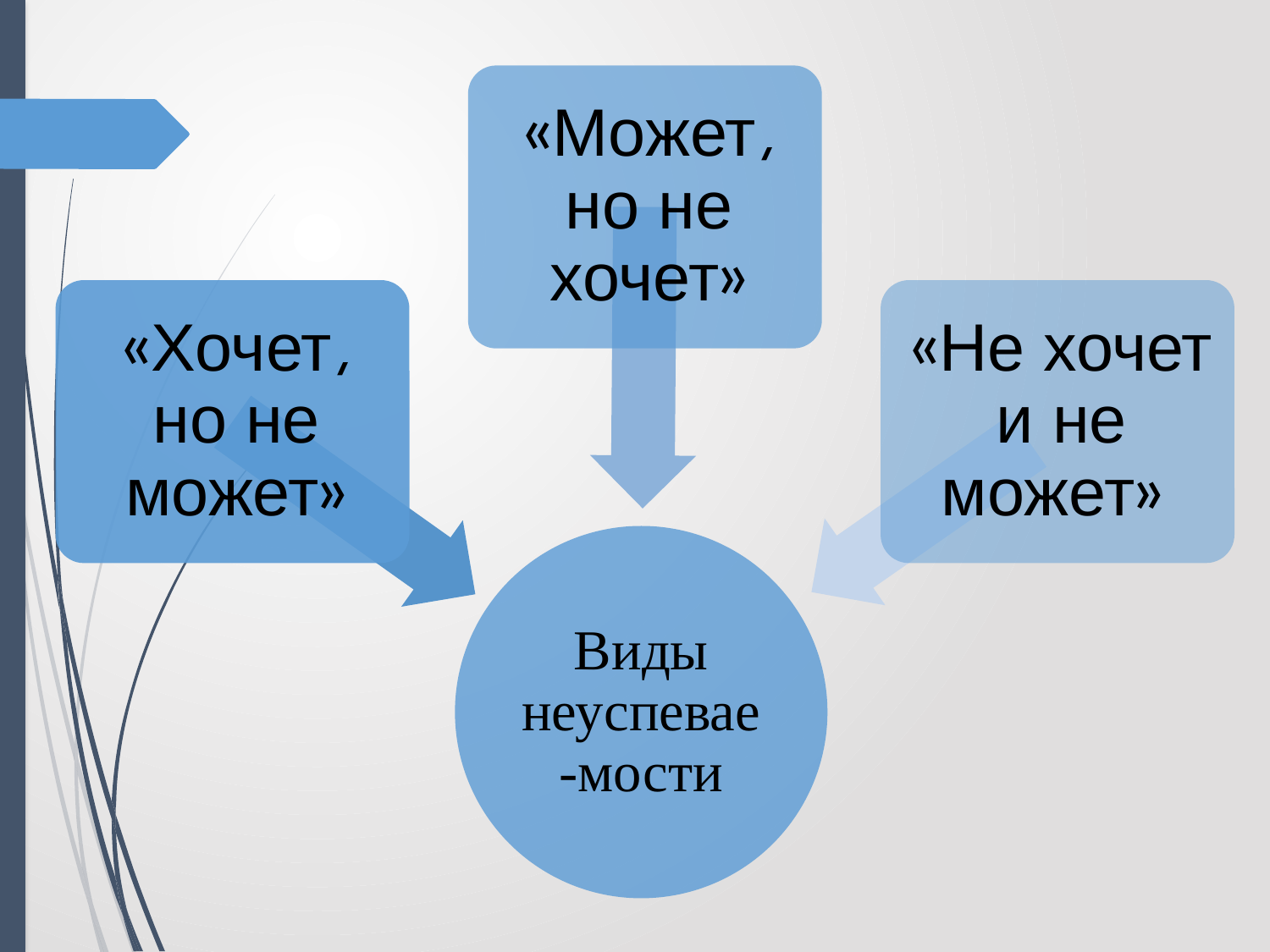

Виды неуспевае-мости
«Хочет, но не может»
«Может, но не хочет»
«Не хочет и не может»